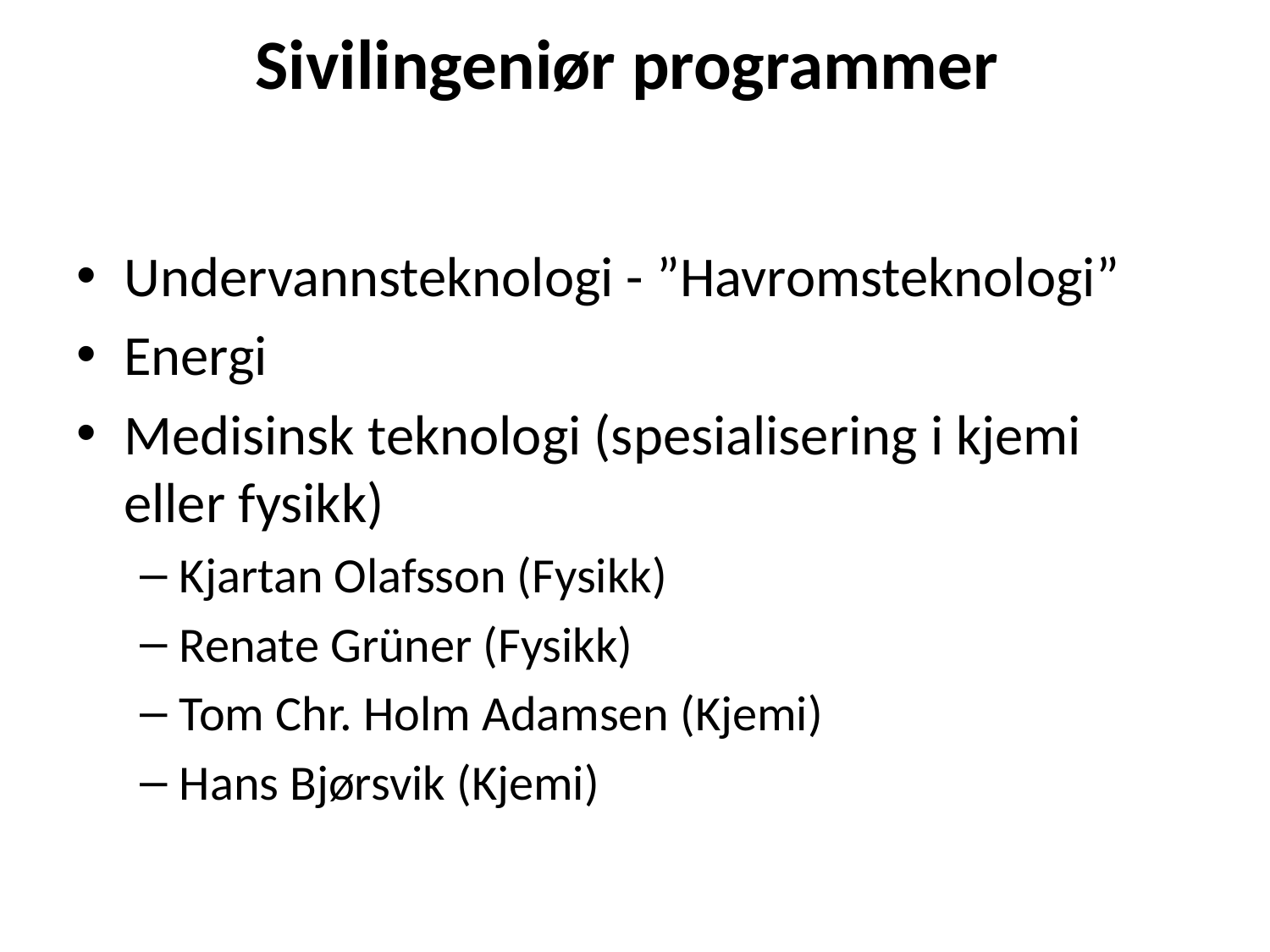

# Sivilingeniør programmer
Undervannsteknologi - ”Havromsteknologi”
Energi
Medisinsk teknologi (spesialisering i kjemi eller fysikk)
Kjartan Olafsson (Fysikk)
Renate Grüner (Fysikk)
Tom Chr. Holm Adamsen (Kjemi)
Hans Bjørsvik (Kjemi)